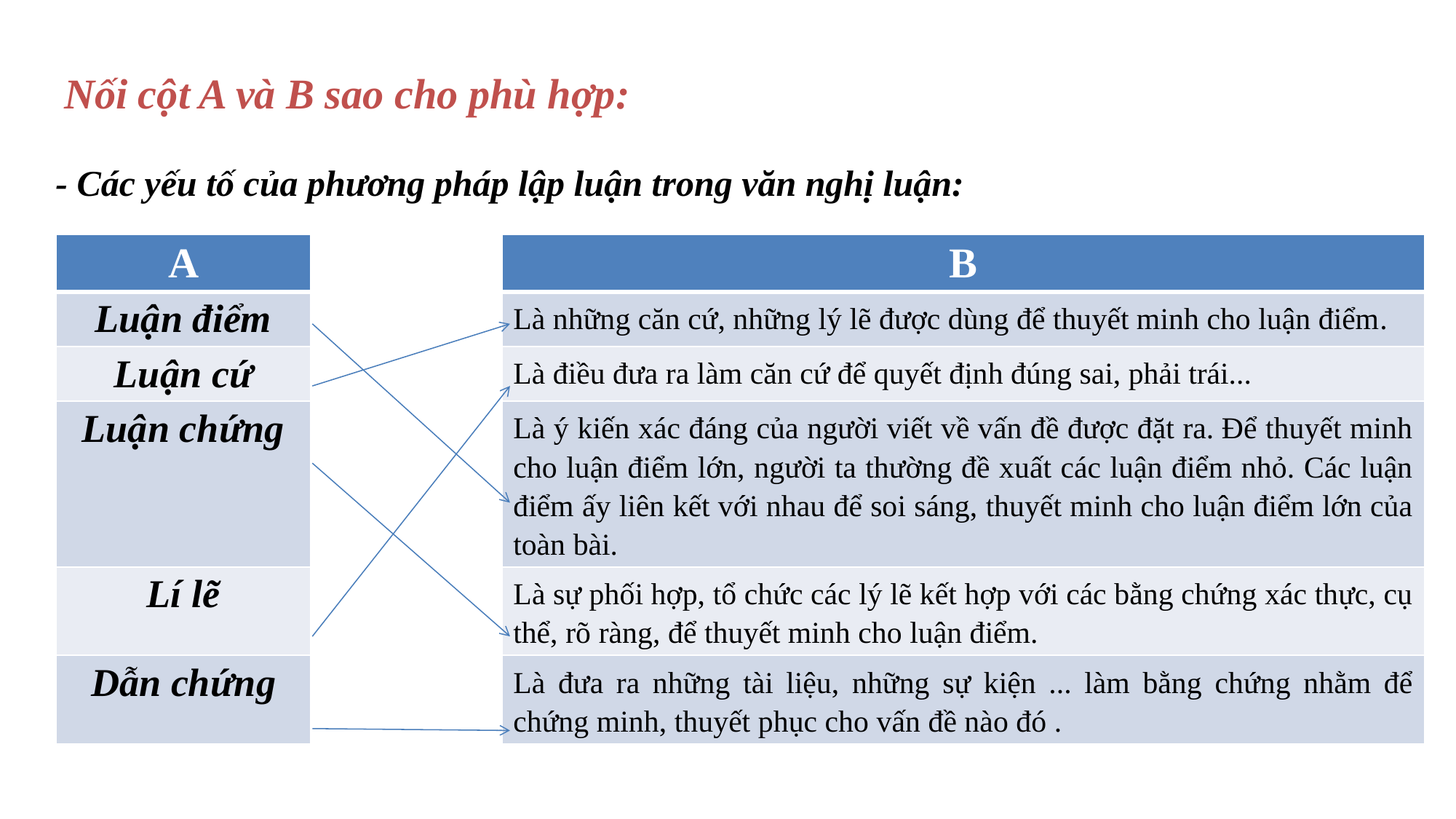

Nối cột A và B sao cho phù hợp:
- Các yếu tố của phương pháp lập luận trong văn nghị luận:
| A |  | B |
| --- | --- | --- |
| Luận điểm |  | Là những căn cứ, những lý lẽ được dùng để thuyết minh cho luận điểm. |
| Luận cứ |  | Là điều đưa ra làm căn cứ để quyết định đúng sai, phải trái... |
| Luận chứng |  | Là ý kiến xác đáng của người viết về vấn đề được đặt ra. Để thuyết minh cho luận điểm lớn, người ta thường đề xuất các luận điểm nhỏ. Các luận điểm ấy liên kết với nhau để soi sáng, thuyết minh cho luận điểm lớn của toàn bài. |
| Lí lẽ |  | Là sự phối hợp, tổ chức các lý lẽ kết hợp với các bằng chứng xác thực, cụ thể, rõ ràng, để thuyết minh cho luận điểm. |
| Dẫn chứng |  | Là đưa ra những tài liệu, những sự kiện ... làm bằng chứng nhằm để chứng minh, thuyết phục cho vấn đề nào đó . |